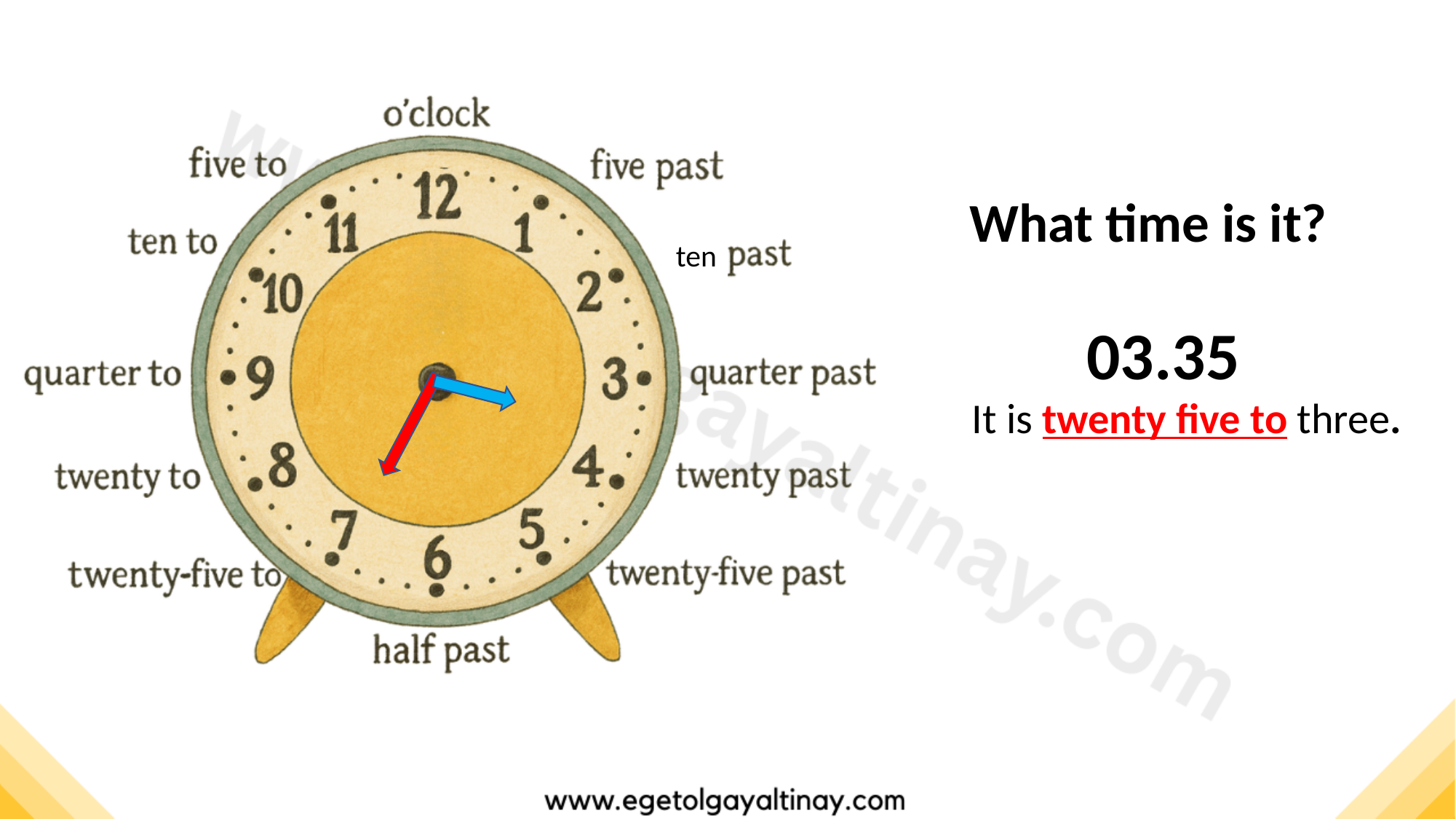

What time is it?
ten
03.35

It is twenty five to three.